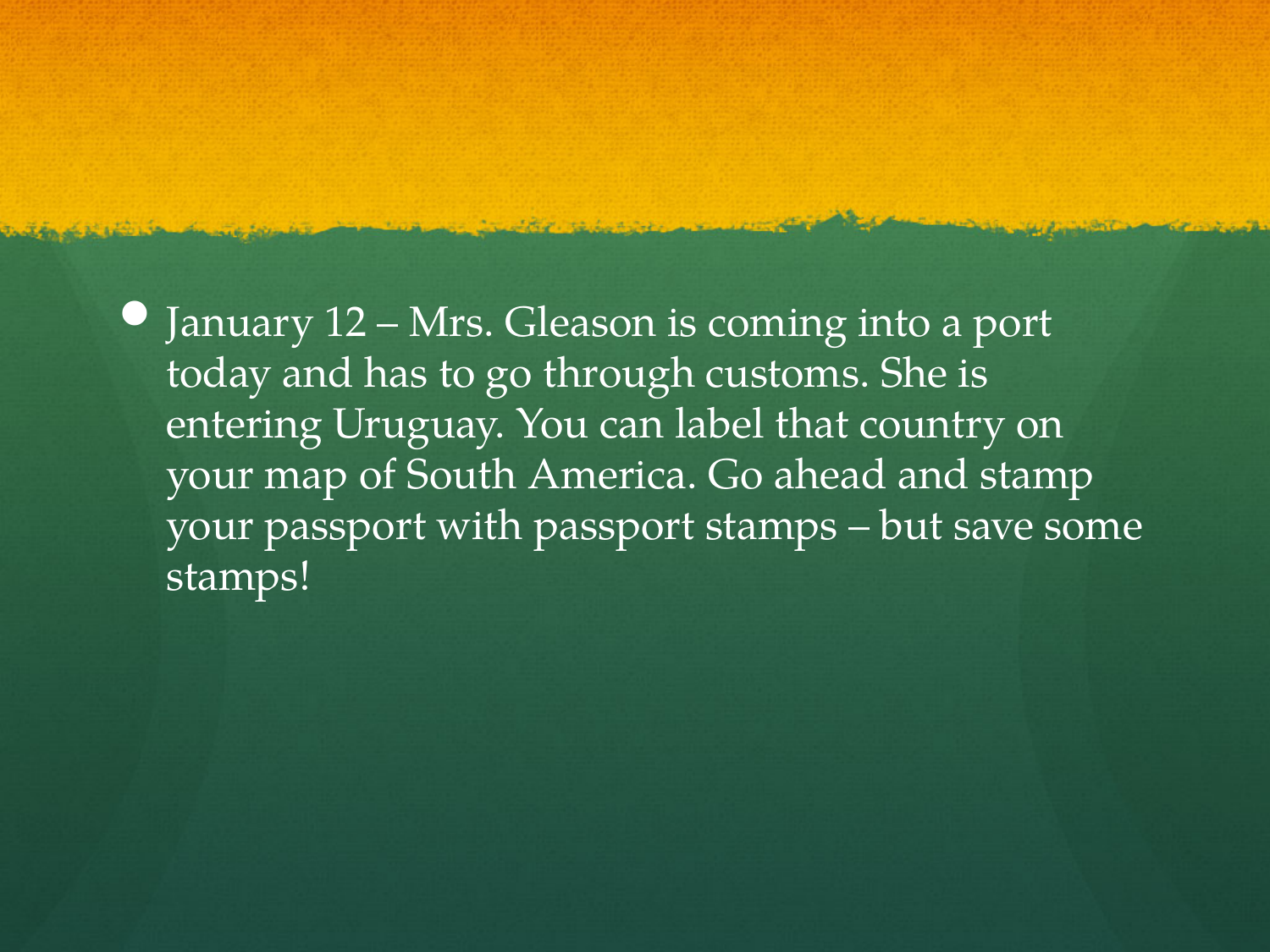

#
January 12 – Mrs. Gleason is coming into a port today and has to go through customs. She is entering Uruguay. You can label that country on your map of South America. Go ahead and stamp your passport with passport stamps – but save some stamps!